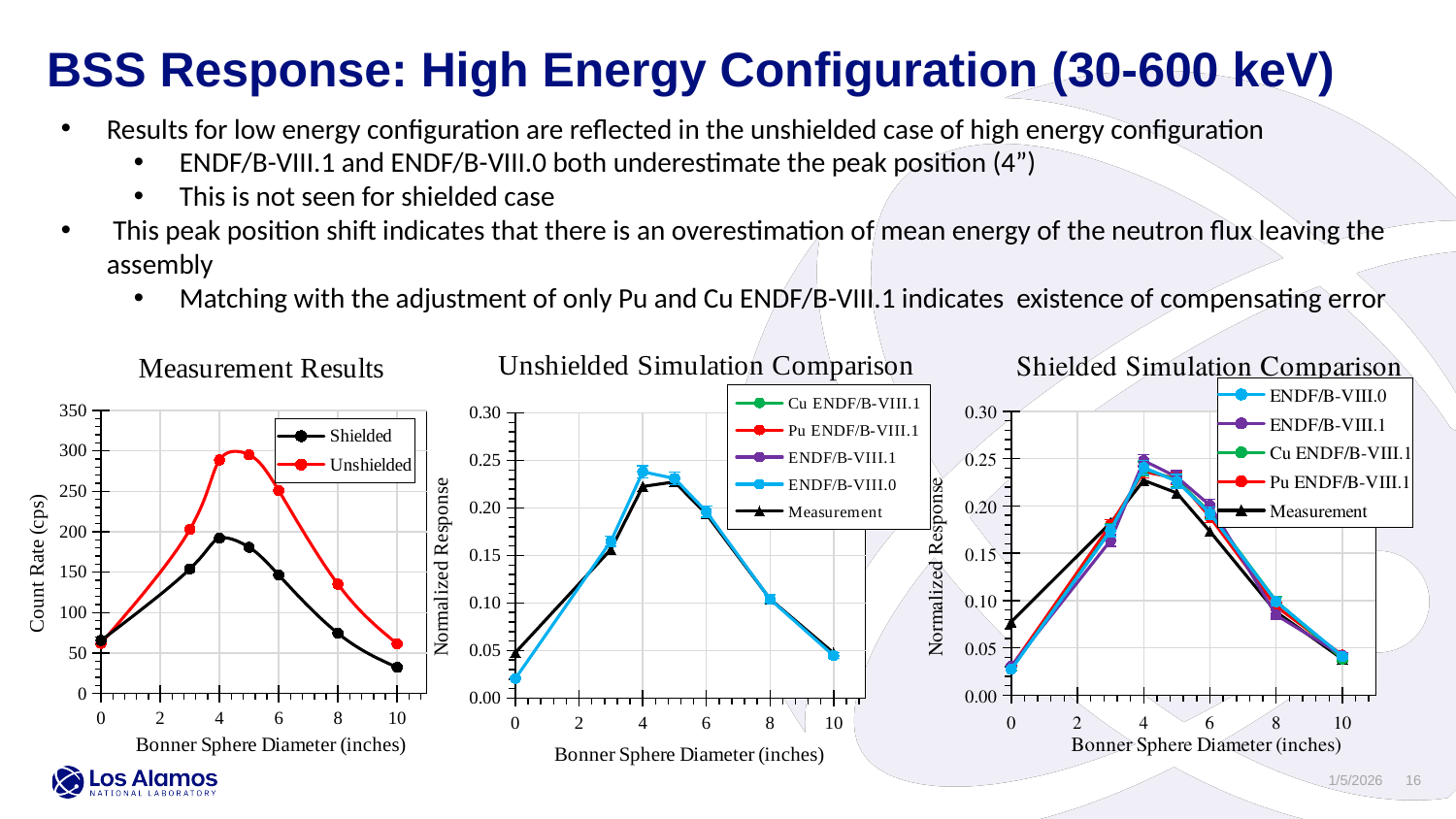

BSS Response: High Energy Configuration (30-600 keV)
Results for low energy configuration are reflected in the unshielded case of high energy configuration
ENDF/B-VIII.1 and ENDF/B-VIII.0 both underestimate the peak position (4”)
This is not seen for shielded case
 This peak position shift indicates that there is an overestimation of mean energy of the neutron flux leaving the assembly
Matching with the adjustment of only Pu and Cu ENDF/B-VIII.1 indicates  existence of compensating error

### Chart: Measurement Results

| Category |  |  |
|---|---|---|

### Chart: Shielded Simulation Comparison

| Category |  |  |  |  |  |
|---|---|---|---|---|---|

### Chart: Unshielded Simulation Comparison

| Category |  |  |  |  |  |
|---|---|---|---|---|---|